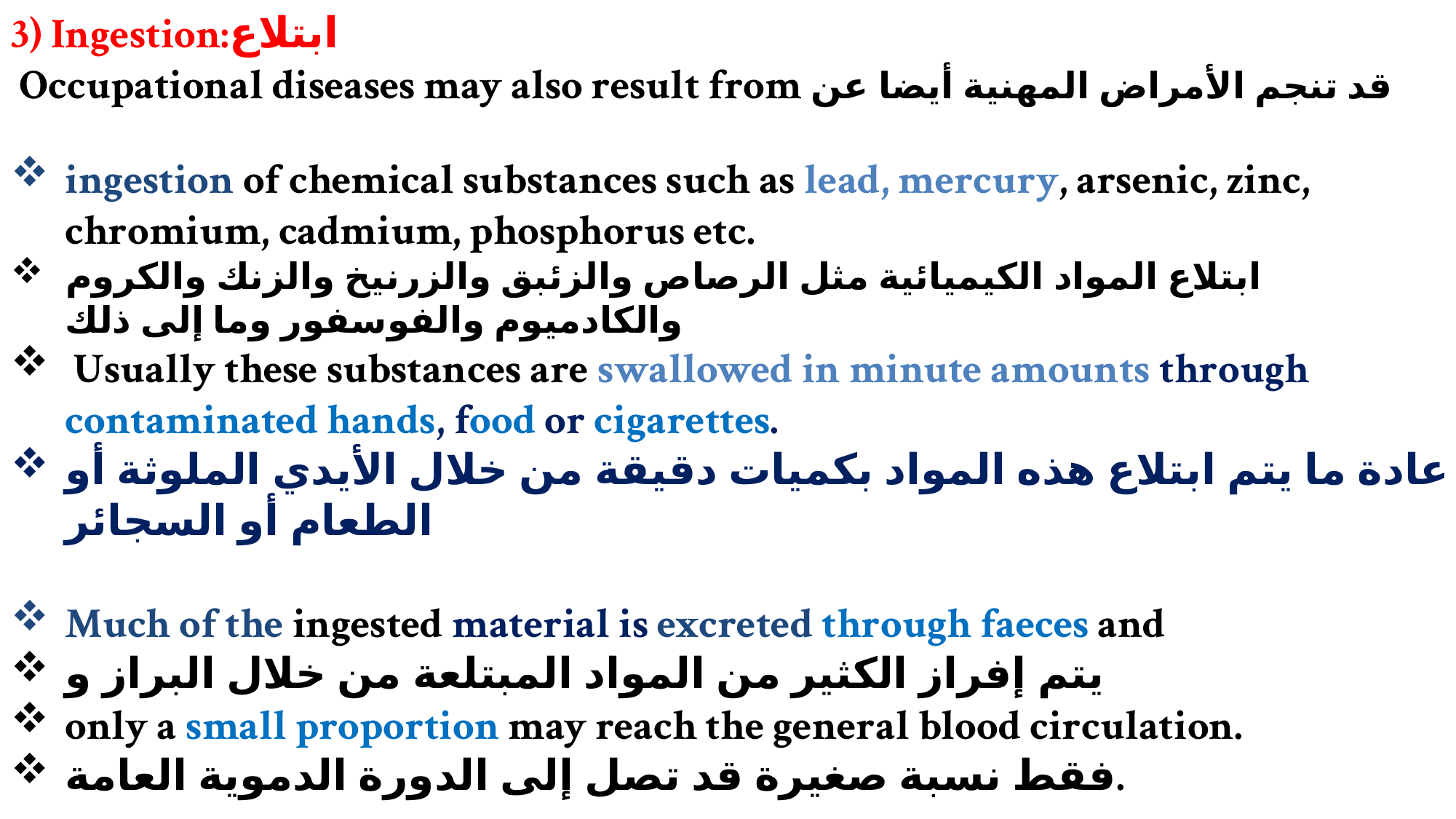

3) Ingestion:ابتلاع
 Occupational diseases may also result from قد تنجم الأمراض المهنية أيضا عن

ingestion of chemical substances such as lead, mercury, arsenic, zinc, chromium, cadmium, phosphorus etc.
ابتلاع المواد الكيميائية مثل الرصاص والزئبق والزرنيخ والزنك والكروم والكادميوم والفوسفور وما إلى ذلك
 Usually these substances are swallowed in minute amounts through contaminated hands, food or cigarettes.
عادة ما يتم ابتلاع هذه المواد بكميات دقيقة من خلال الأيدي الملوثة أو الطعام أو السجائر

Much of the ingested material is excreted through faeces and
يتم إفراز الكثير من المواد المبتلعة من خلال البراز و
only a small proportion may reach the general blood circulation.
فقط نسبة صغيرة قد تصل إلى الدورة الدموية العامة.